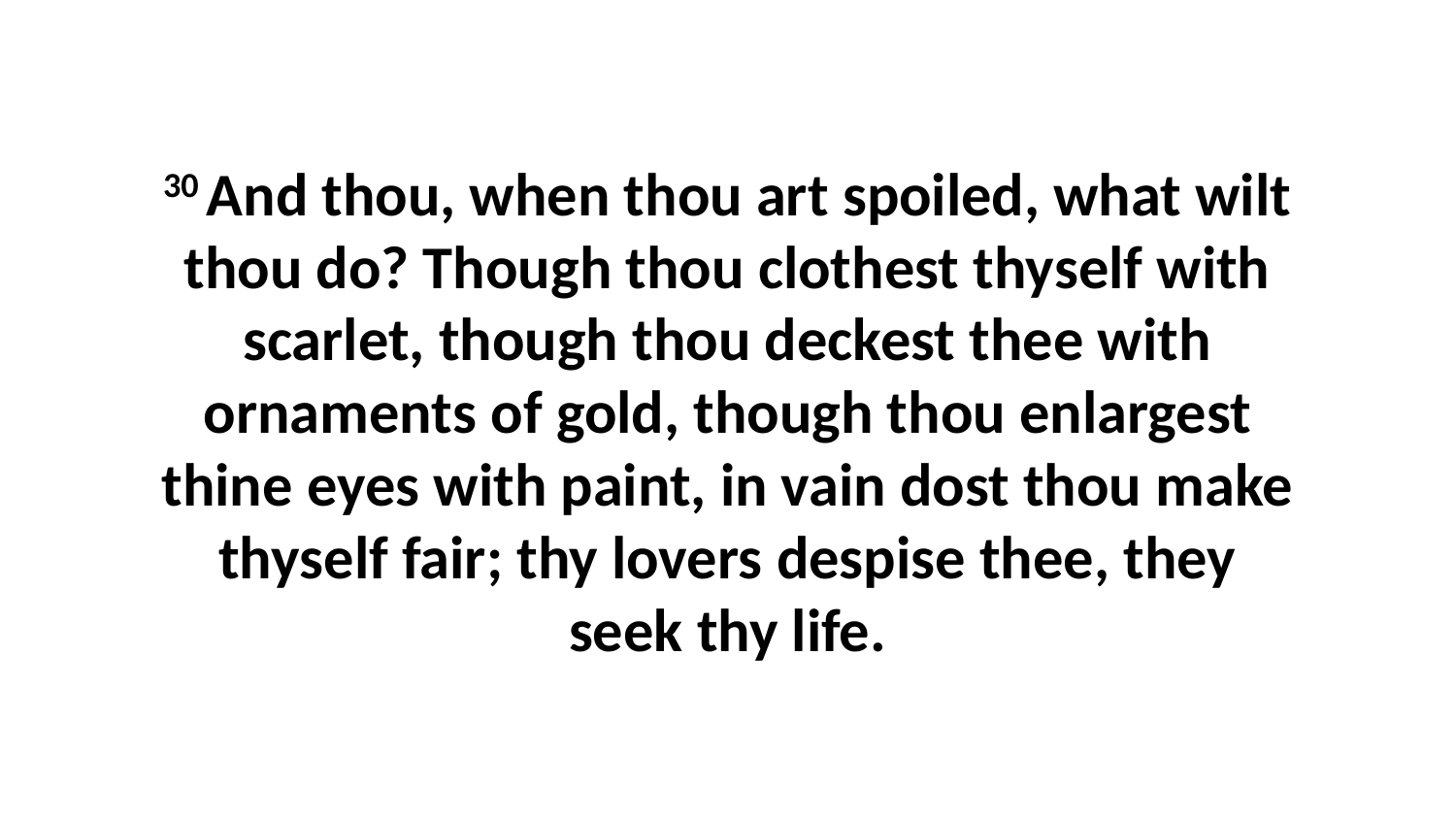

30 And thou, when thou art spoiled, what wilt thou do? Though thou clothest thyself with scarlet, though thou deckest thee with ornaments of gold, though thou enlargest thine eyes with paint, in vain dost thou make thyself fair; thy lovers despise thee, they seek thy life.